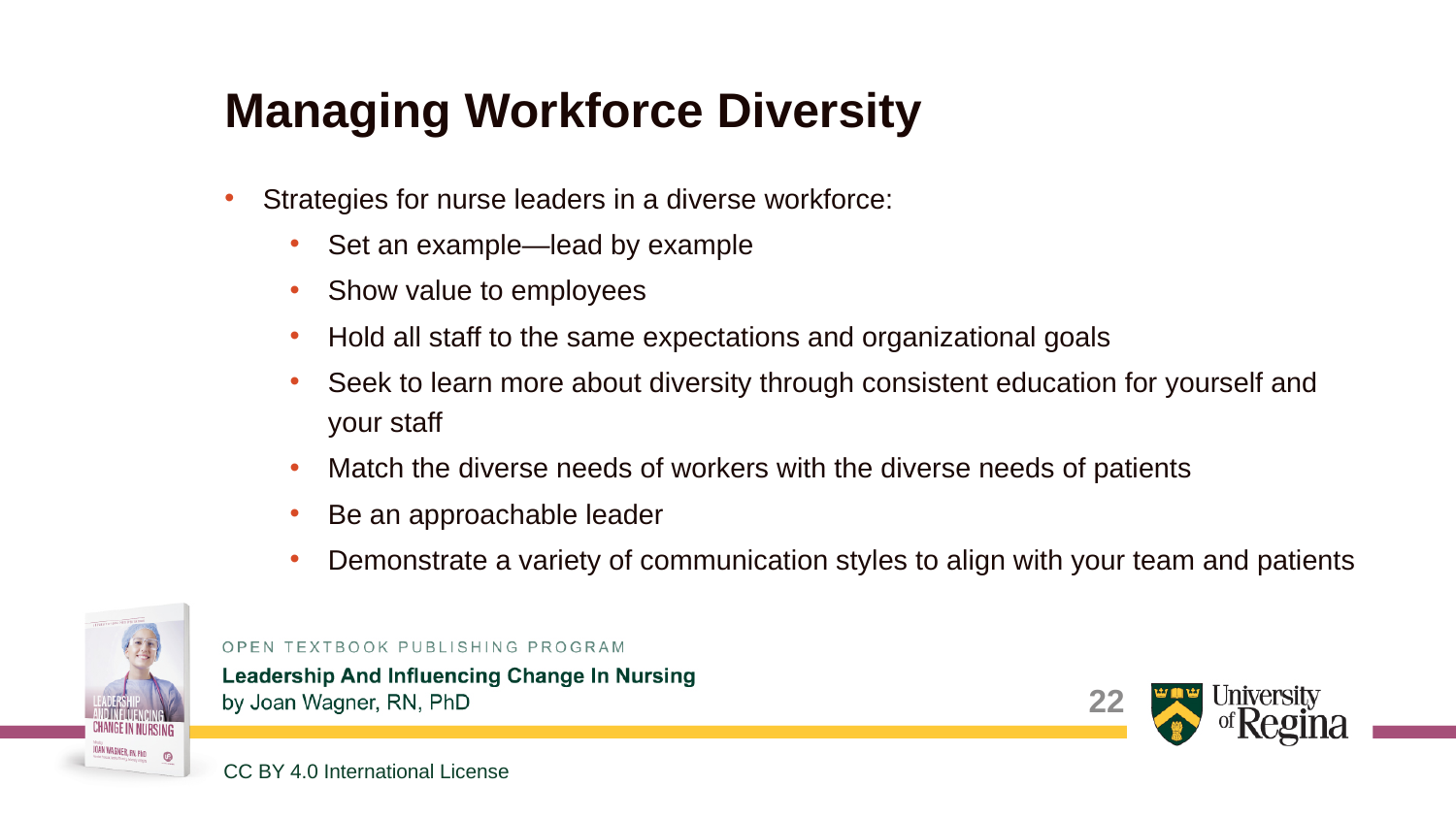

# Managing Workforce Diversity
Strategies for nurse leaders in a diverse workforce:
Set an example—lead by example
Show value to employees
Hold all staff to the same expectations and organizational goals
Seek to learn more about diversity through consistent education for yourself and your staff
Match the diverse needs of workers with the diverse needs of patients
Be an approachable leader
Demonstrate a variety of communication styles to align with your team and patients
22
CC BY 4.0 International License